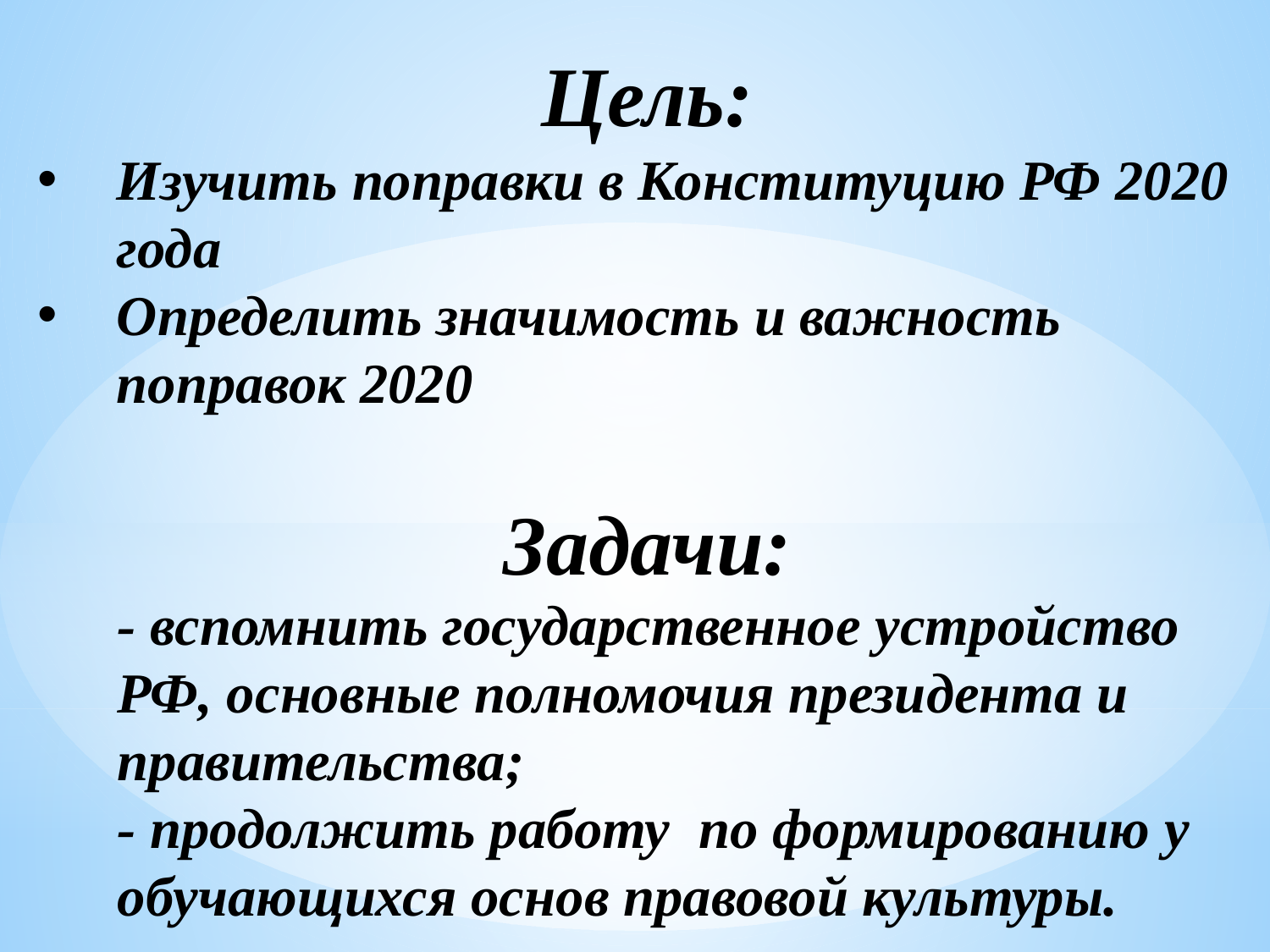

Цель:
Изучить поправки в Конституцию РФ 2020 года
Определить значимость и важность поправок 2020

Задачи:

- вспомнить государственное устройство РФ, основные полномочия президента и правительства;
- продолжить работу  по формированию у обучающихся основ правовой культуры.